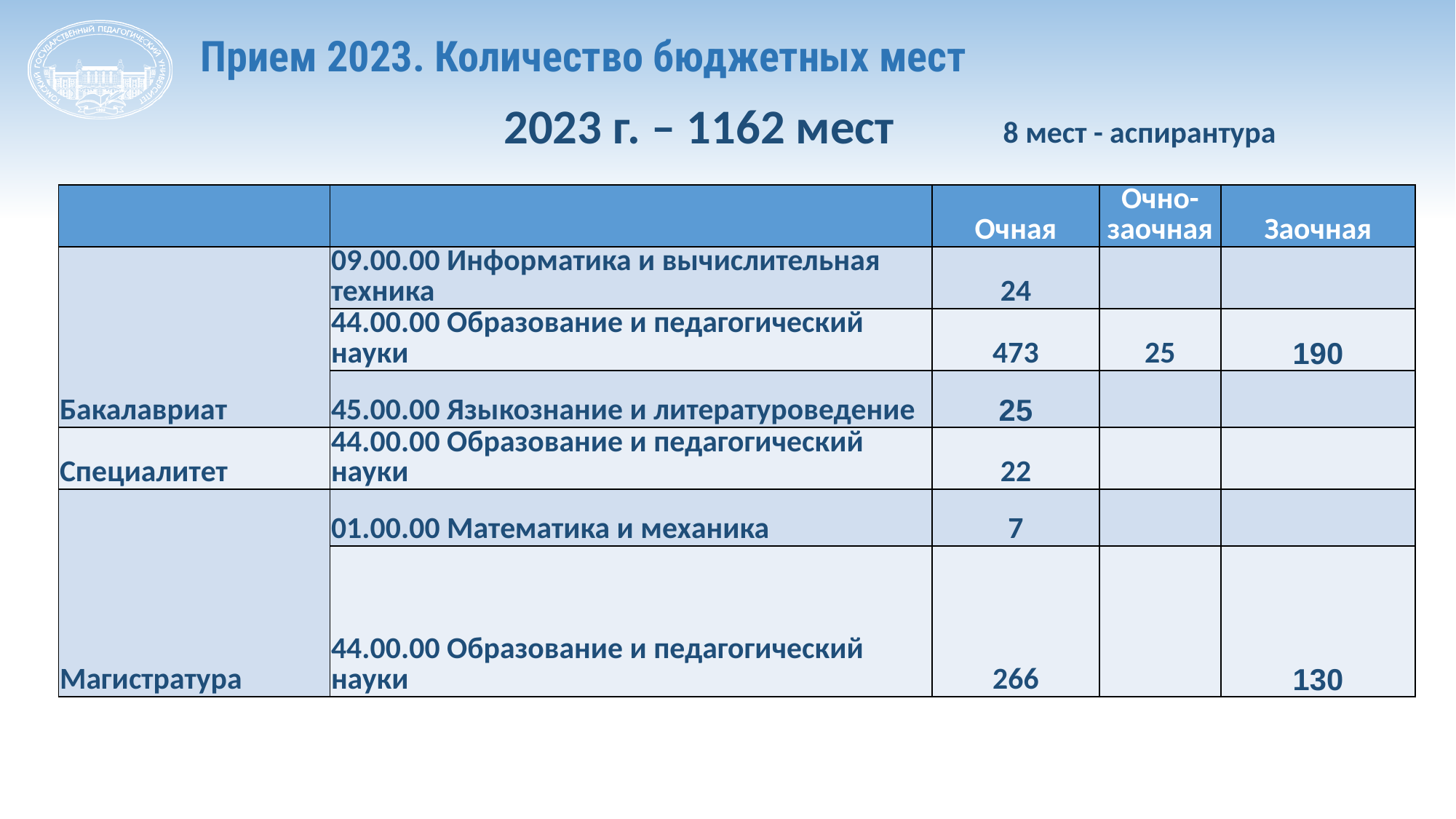

Прием 2023. Количество бюджетных мест
2023 г. – 1162 мест
8 мест - аспирантура
|  |  | Очная | Очно-заочная | Заочная |
| --- | --- | --- | --- | --- |
| Бакалавриат | 09.00.00 Информатика и вычислительная техника | 24 |  |  |
|  | 44.00.00 Образование и педагогический науки | 473 | 25 | 190 |
|  | 45.00.00 Языкознание и литературоведение | 25 |  |  |
| Специалитет | 44.00.00 Образование и педагогический науки | 22 |  |  |
| Магистратура | 01.00.00 Математика и механика | 7 |  |  |
|  | 44.00.00 Образование и педагогический науки | 266 |  | 130 |